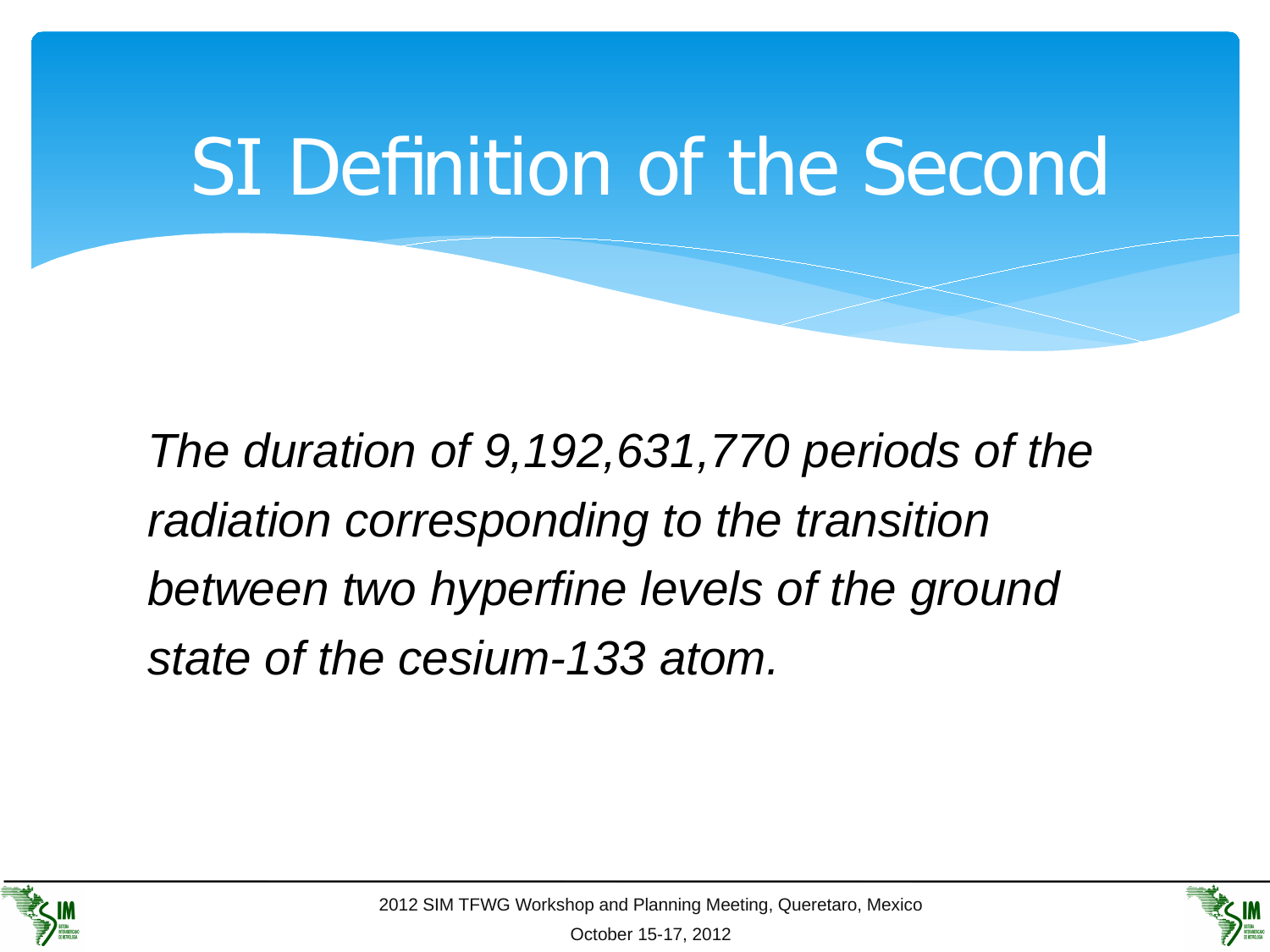

# SI Definition of the Second
   	The duration of 9,192,631,770 periods of the radiation corresponding to the transition between two hyperfine levels of the ground state of the cesium-133 atom.

=>  Defined by Markowitz/Hall (USNO) & Essen/Parry (NPL), 1958.
=>  Ratified by the SI in 1967.